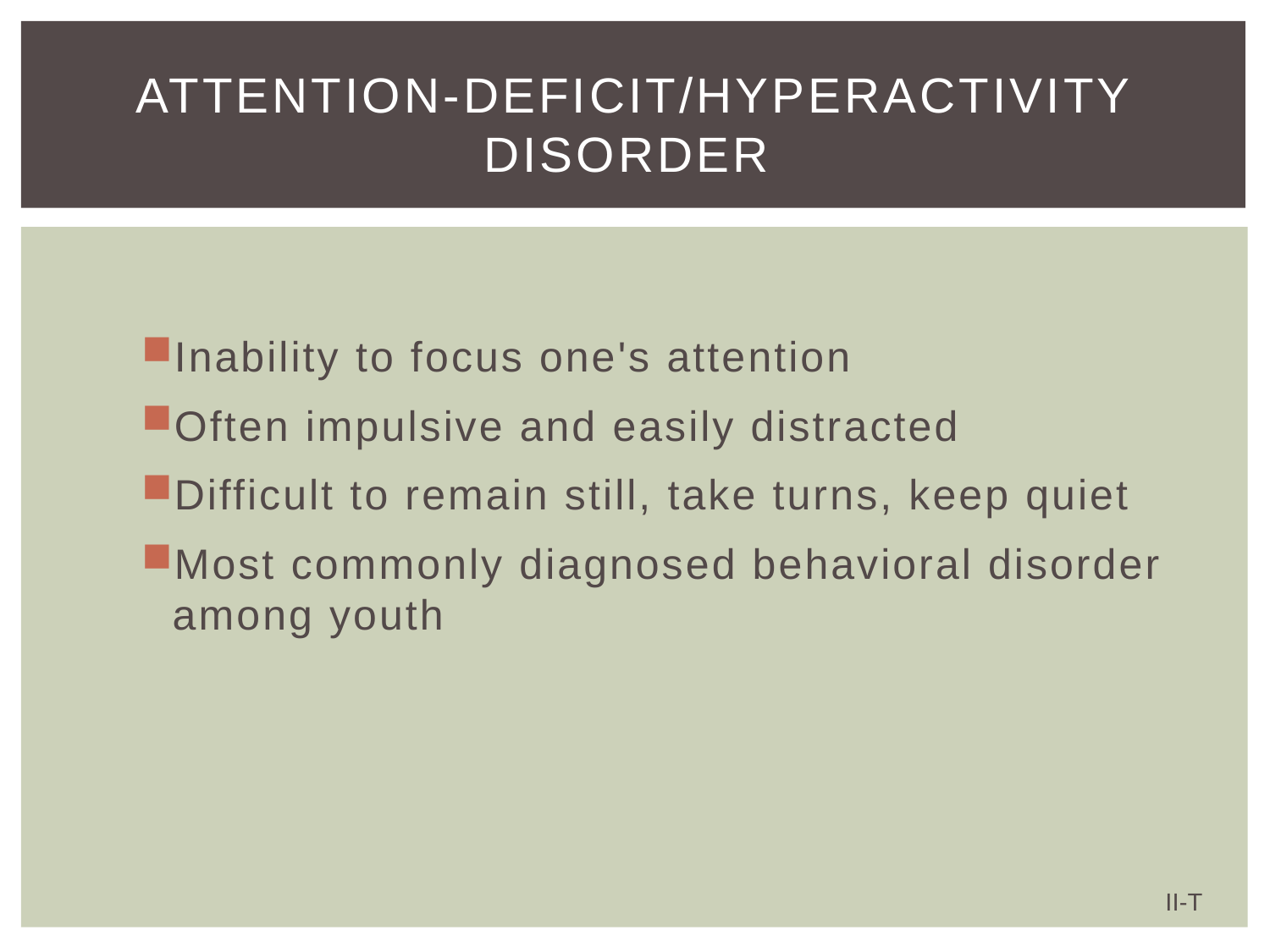

# Attention-Deficit/Hyperactivity Disorder
Inability to focus one's attention

Often impulsive and easily distracted

Difficult to remain still, take turns, keep quiet

Most commonly diagnosed behavioral disorder among youth

II-T